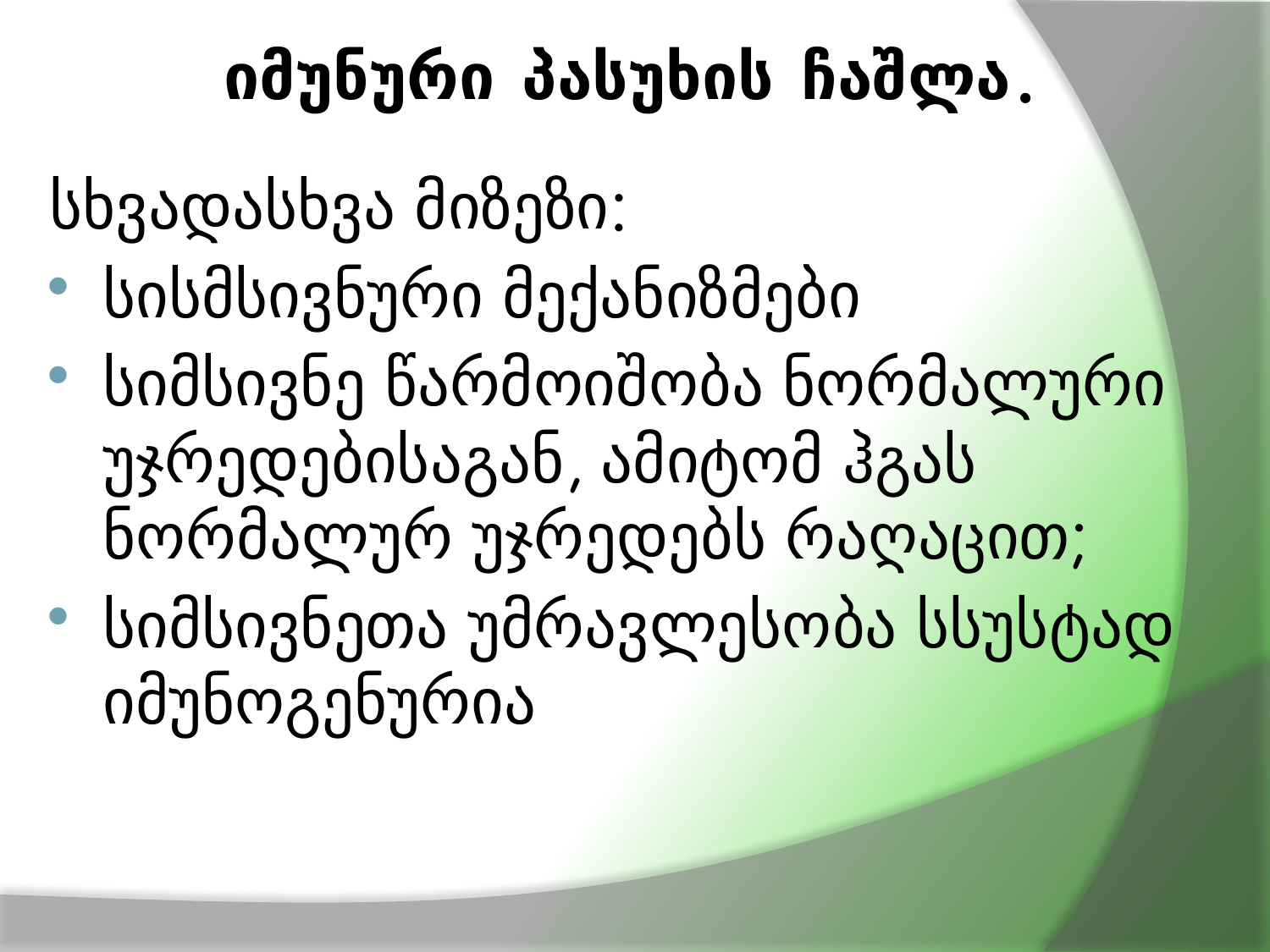

# იმუნური პასუხის ჩაშლა.
სხვადასხვა მიზეზი:
სისმსივნური მექანიზმები
სიმსივნე წარმოიშობა ნორმალური უჯრედებისაგან, ამიტომ ჰგას ნორმალურ უჯრედებს რაღაცით;
სიმსივნეთა უმრავლესობა სსუსტად იმუნოგენურია